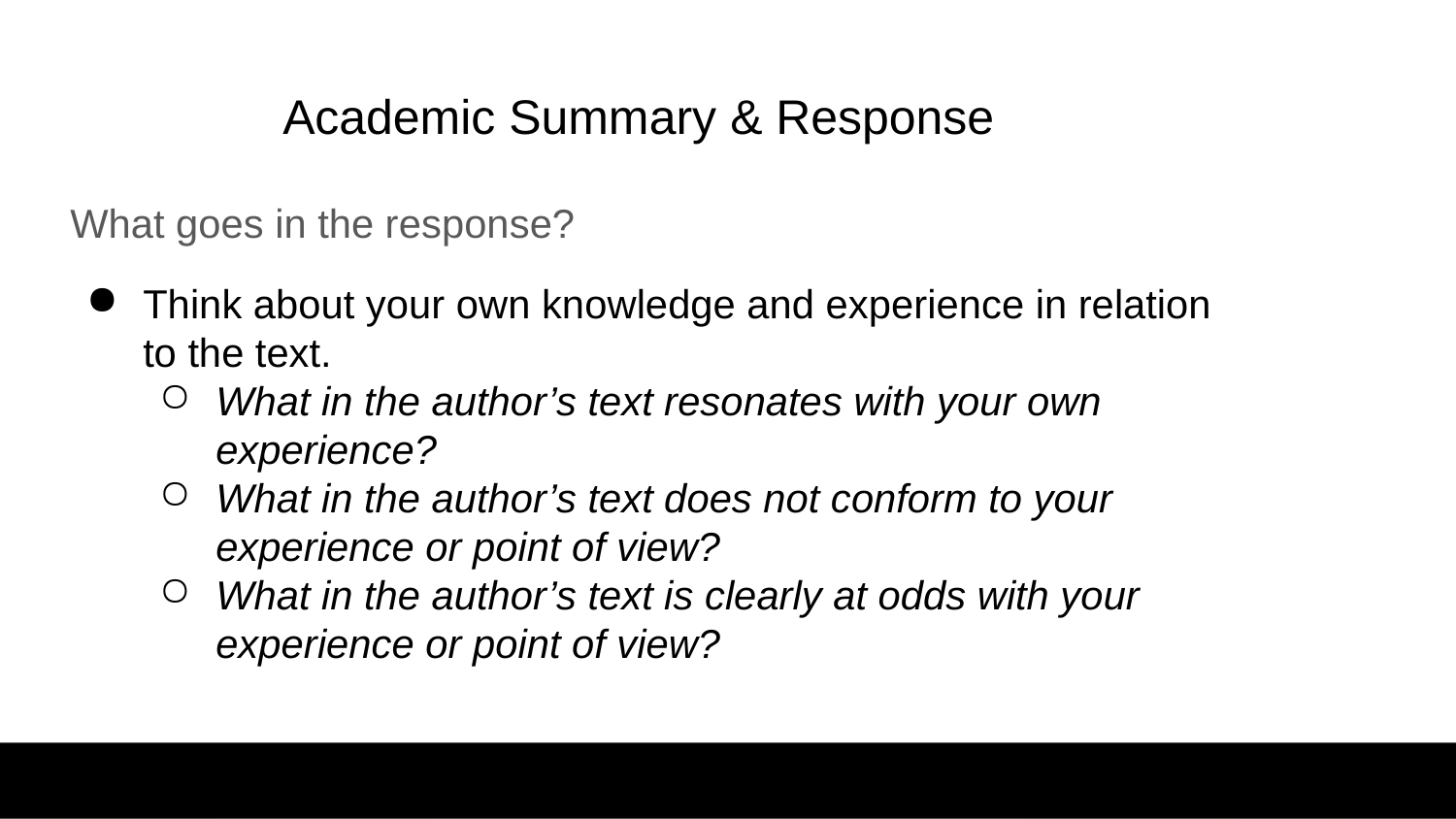

# Academic Summary & Response
What goes in the response?
Think about your own knowledge and experience in relation to the text.
What in the author’s text resonates with your own experience?
What in the author’s text does not conform to your experience or point of view?
What in the author’s text is clearly at odds with your experience or point of view?